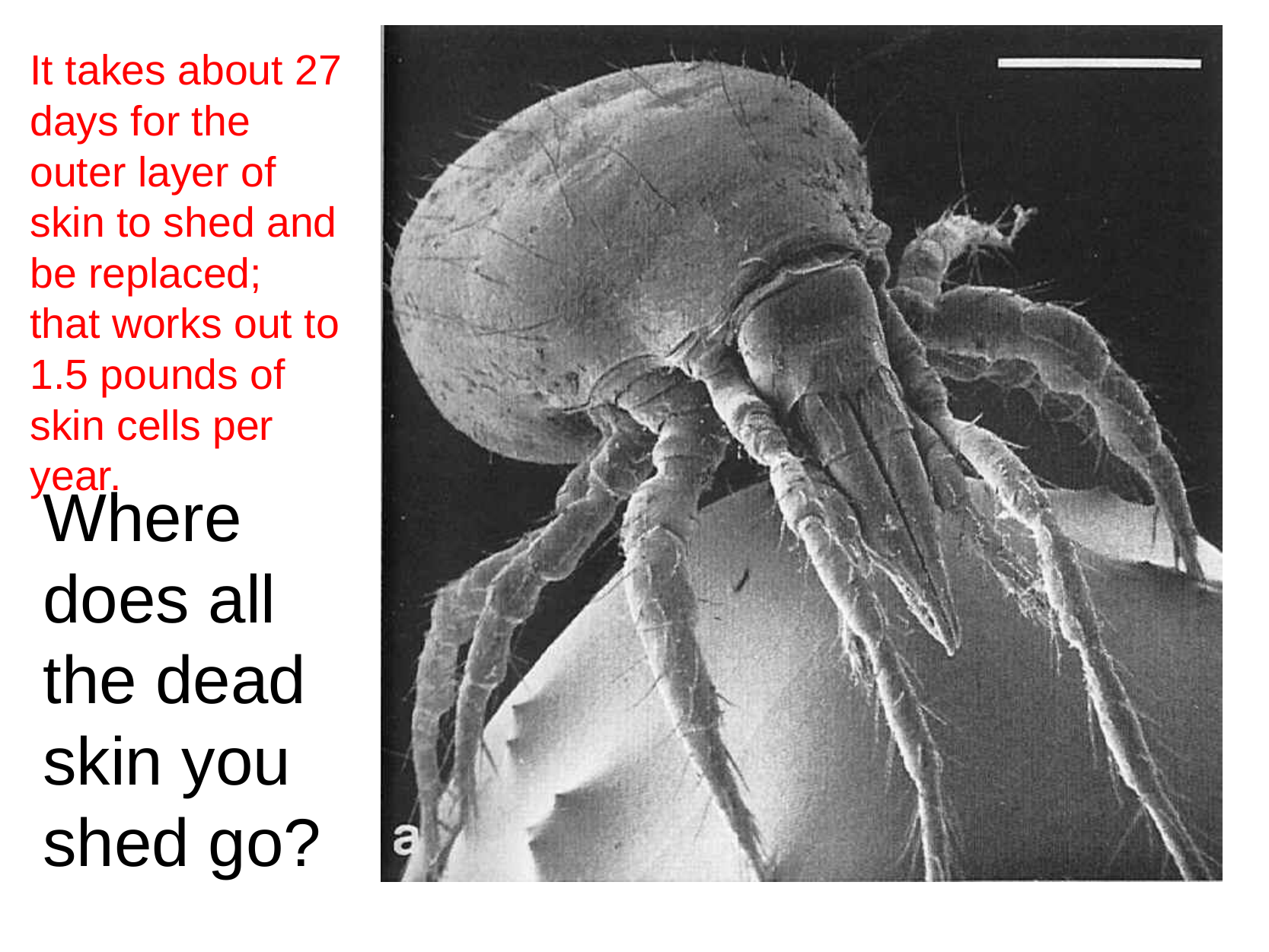

It takes about 27 days for the outer layer of skin to shed and be replaced; that works out to 1.5 pounds of skin cells per year.
# Where does all the dead skin you shed go?